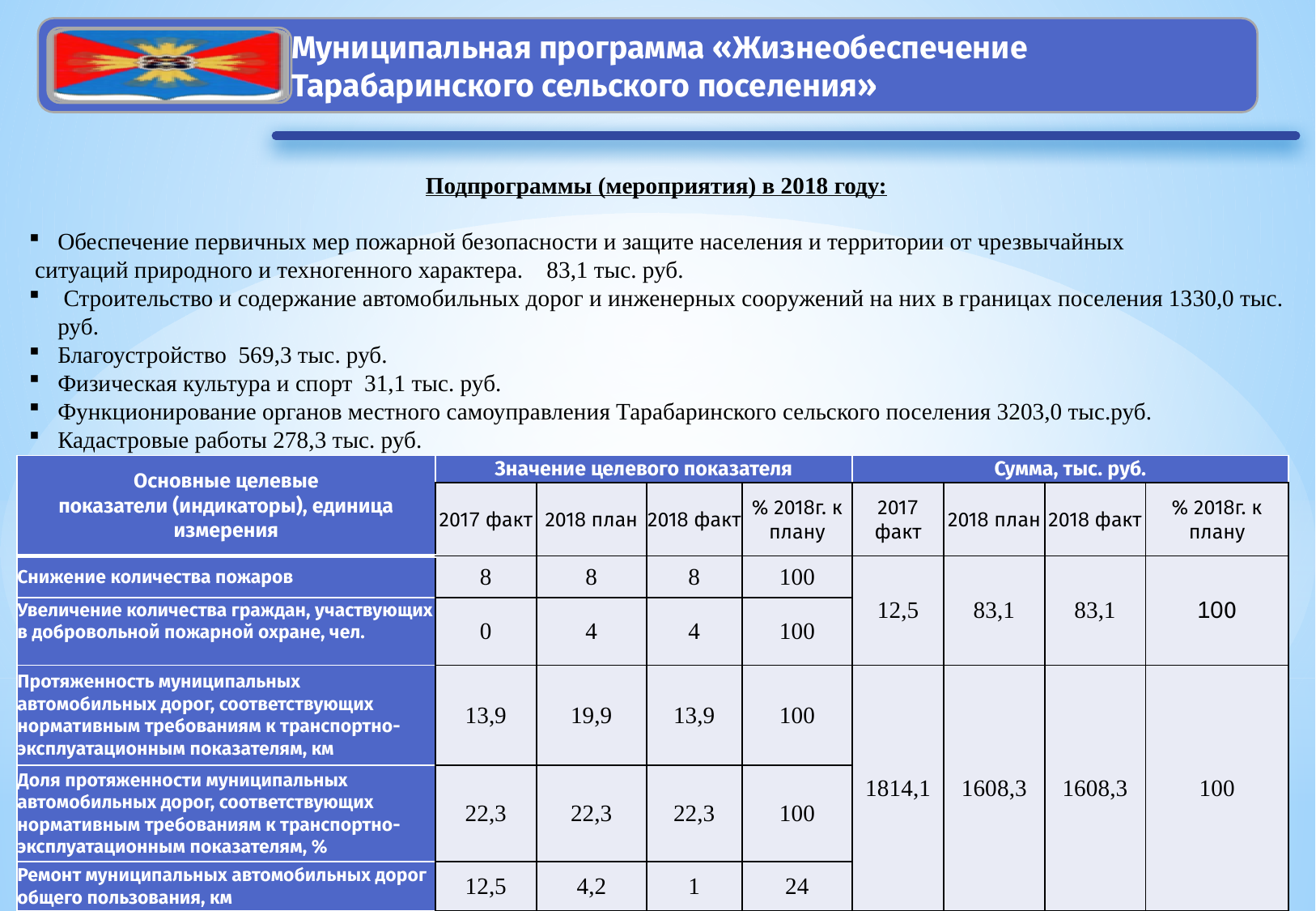

Муниципальная программа «Жизнеобеспечение Тарабаринского сельского поселения»
Подпрограммы (мероприятия) в 2018 году:

Обеспечение первичных мер пожарной безопасности и защите населения и территории от чрезвычайных
 ситуаций природного и техногенного характера.    83,1 тыс. руб.
 Строительство и содержание автомобильных дорог и инженерных сооружений на них в границах поселения 1330,0 тыс. руб.
Благоустройство  569,3 тыс. руб.
Физическая культура и спорт  31,1 тыс. руб.
Функционирование органов местного самоуправления Тарабаринского сельского поселения 3203,0 тыс.руб.
Кадастровые работы 278,3 тыс. руб.
| Основные целевые показатели (индикаторы), единица измерения | Значение целевого показателя |  |  |  | Сумма, тыс. руб. |  |  |  |
| --- | --- | --- | --- | --- | --- | --- | --- | --- |
|  | 2017 факт | 2018 план | 2018 факт | % 2018г. к плану | 2017 факт | 2018 план | 2018 факт | % 2018г. к плану |
| Снижение количества пожаров | 8 | 8 | 8 | 100 | 12,5 | 83,1 | 83,1 | 100 |
| Увеличение количества граждан, участвующих в добровольной пожарной охране, чел. | 0 | 4 | 4 | 100 |  |  |  |  |
| Протяженность муниципальных автомобильных дорог, соответствующих нормативным требованиям к транспортно-эксплуатационным показателям, км | 13,9 | 19,9 | 13,9 | 100 | 1814,1 | 1608,3 | 1608,3 | 100 |
| Доля протяженности муниципальных автомобильных дорог, соответствующих нормативным требованиям к транспортно-эксплуатационным показателям, % | 22,3 | 22,3 | 22,3 | 100 |  |  |  |  |
| Ремонт муниципальных автомобильных дорог общего пользования, км | 12,5 | 4,2 | 1 | 24 |  |  |  |  |